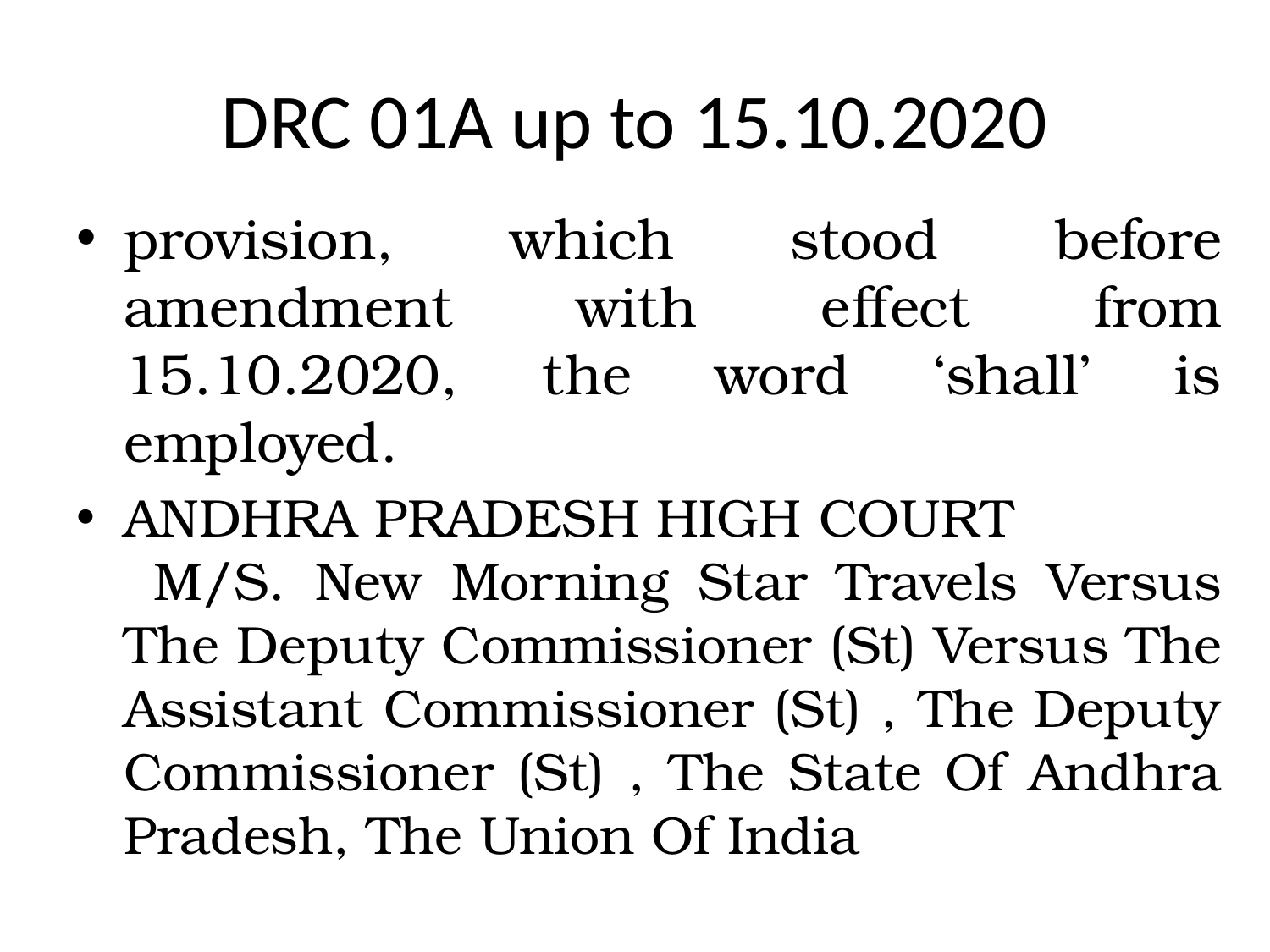

# DRC 01A up to 15.10.2020
provision, which stood before amendment with effect from 15.10.2020, the word ‘shall’ is employed.
ANDHRA PRADESH HIGH COURT              M/S. New Morning Star Travels Versus The Deputy Commissioner (St) Versus The Assistant Commissioner (St) , The Deputy Commissioner (St) , The State Of Andhra Pradesh, The Union Of India